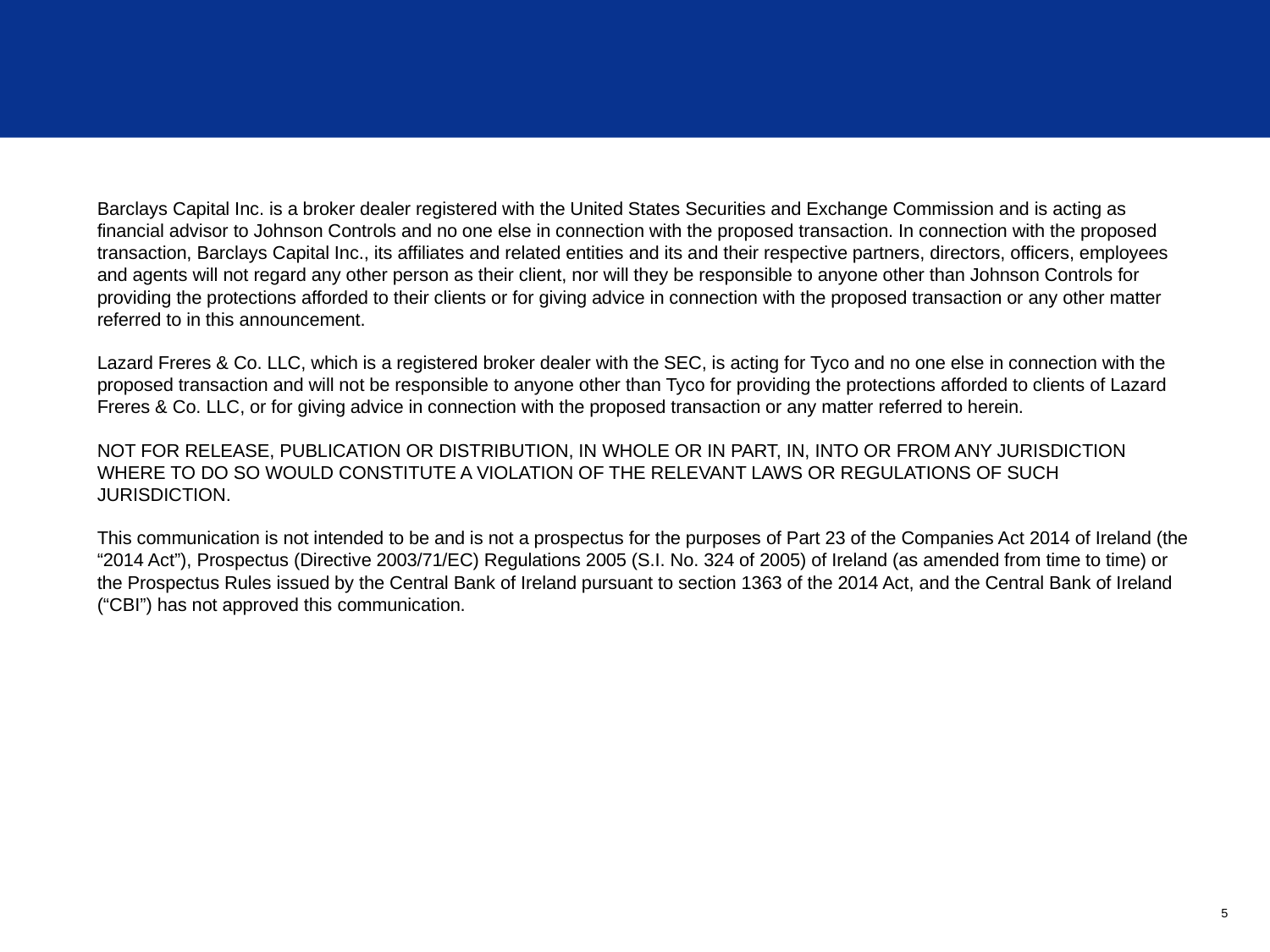

Barclays Capital Inc. is a broker dealer registered with the United States Securities and Exchange Commission and is acting as financial advisor to Johnson Controls and no one else in connection with the proposed transaction. In connection with the proposed transaction, Barclays Capital Inc., its affiliates and related entities and its and their respective partners, directors, officers, employees and agents will not regard any other person as their client, nor will they be responsible to anyone other than Johnson Controls for providing the protections afforded to their clients or for giving advice in connection with the proposed transaction or any other matter referred to in this announcement.
Lazard Freres & Co. LLC, which is a registered broker dealer with the SEC, is acting for Tyco and no one else in connection with the proposed transaction and will not be responsible to anyone other than Tyco for providing the protections afforded to clients of Lazard Freres & Co. LLC, or for giving advice in connection with the proposed transaction or any matter referred to herein.
NOT FOR RELEASE, PUBLICATION OR DISTRIBUTION, IN WHOLE OR IN PART, IN, INTO OR FROM ANY JURISDICTION WHERE TO DO SO WOULD CONSTITUTE A VIOLATION OF THE RELEVANT LAWS OR REGULATIONS OF SUCH JURISDICTION.
This communication is not intended to be and is not a prospectus for the purposes of Part 23 of the Companies Act 2014 of Ireland (the “2014 Act”), Prospectus (Directive 2003/71/EC) Regulations 2005 (S.I. No. 324 of 2005) of Ireland (as amended from time to time) or the Prospectus Rules issued by the Central Bank of Ireland pursuant to section 1363 of the 2014 Act, and the Central Bank of Ireland (“CBI”) has not approved this communication.